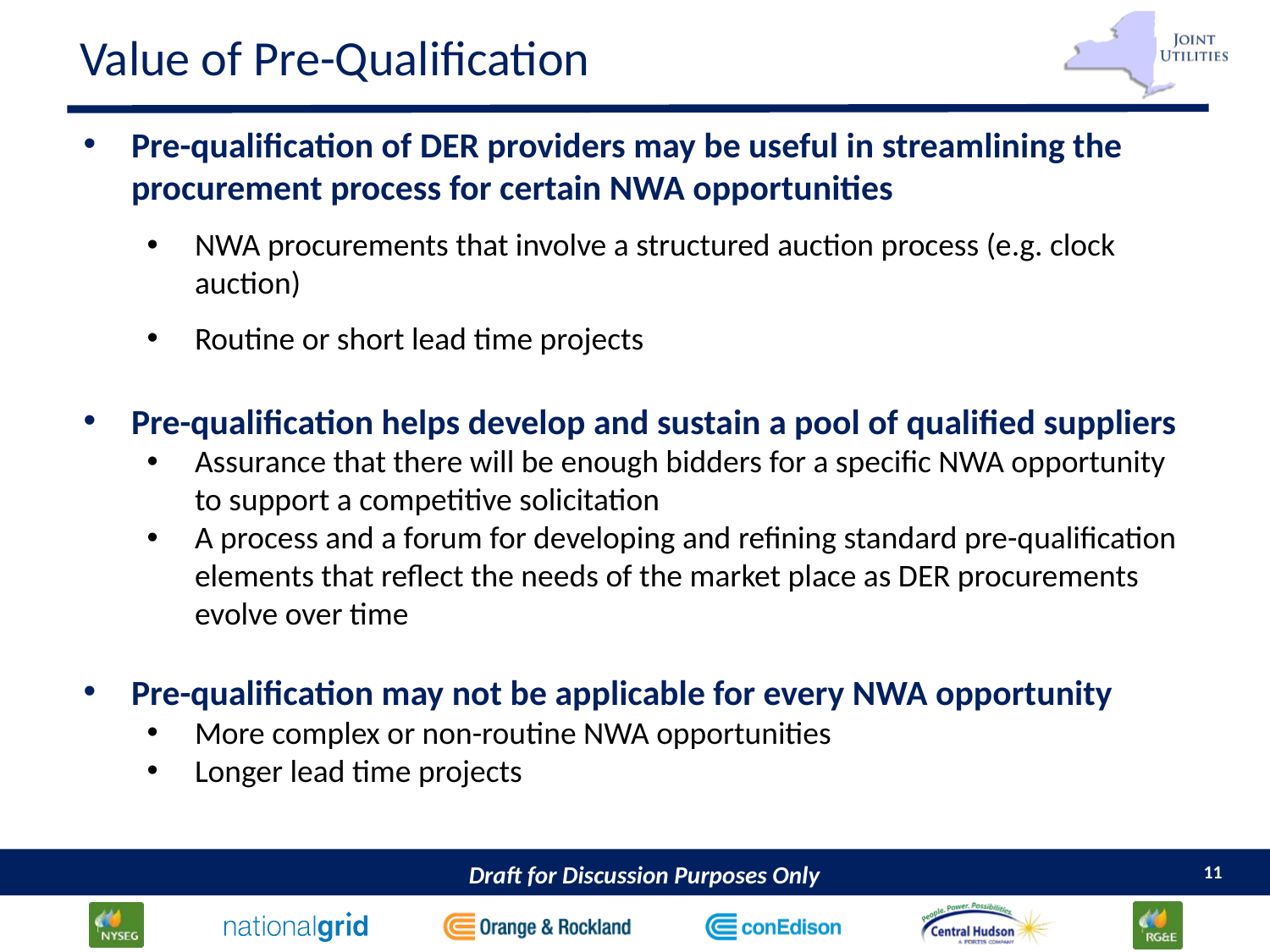

# Value of Pre-Qualification
Pre-qualification of DER providers may be useful in streamlining the procurement process for certain NWA opportunities
NWA procurements that involve a structured auction process (e.g. clock auction)
Routine or short lead time projects

Pre-qualification helps develop and sustain a pool of qualified suppliers
Assurance that there will be enough bidders for a specific NWA opportunity to support a competitive solicitation
A process and a forum for developing and refining standard pre-qualification elements that reflect the needs of the market place as DER procurements evolve over time

Pre-qualification may not be applicable for every NWA opportunity
More complex or non-routine NWA opportunities
Longer lead time projects